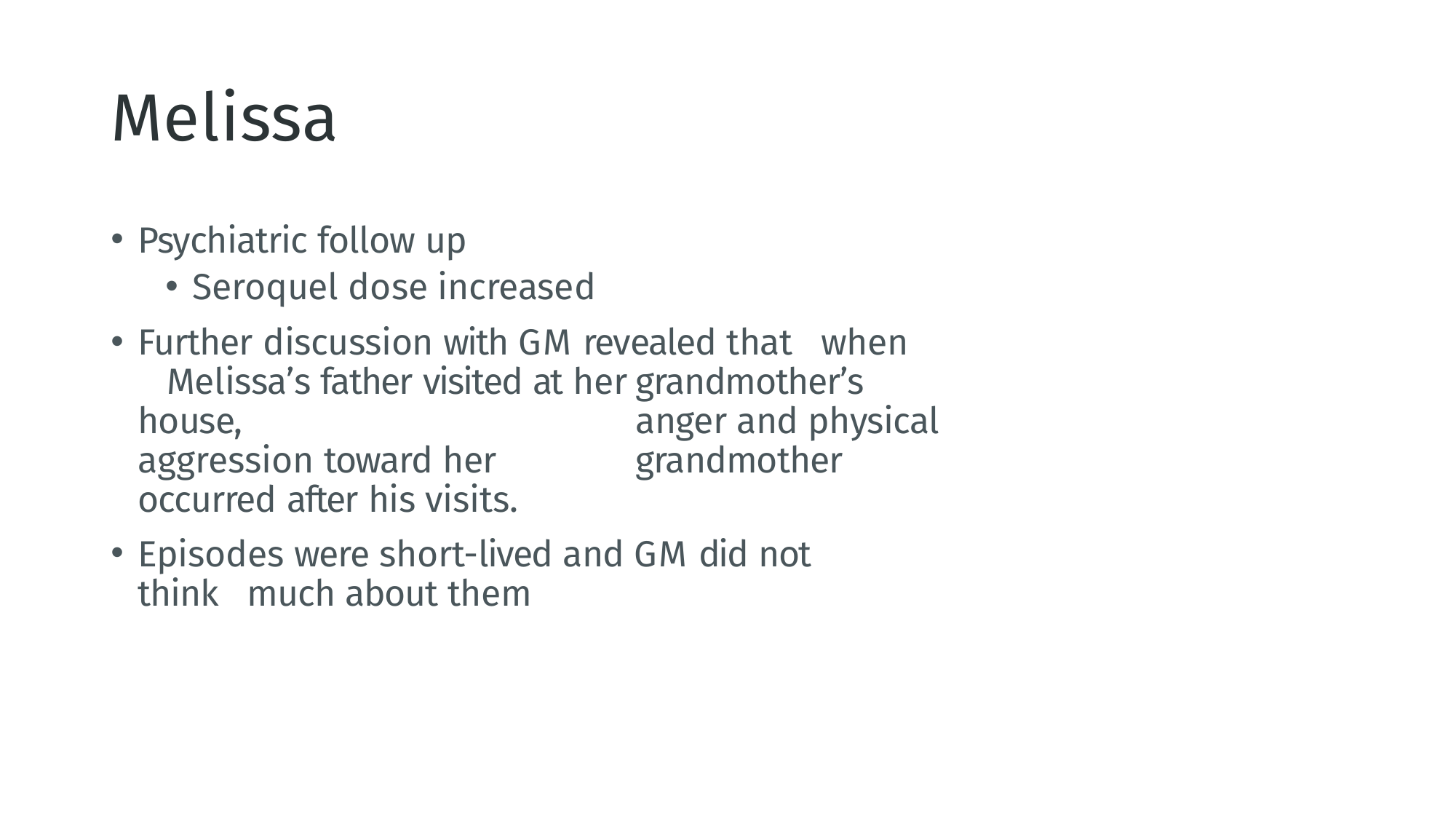

# Melissa
Psychiatric follow up
Seroquel dose increased
Further discussion with GM revealed that	when 	Melissa’s father visited at her	grandmother’s house, 	anger and physical aggression toward her 	grandmother occurred after his visits.
Episodes were short-lived and GM did not think 	much about them